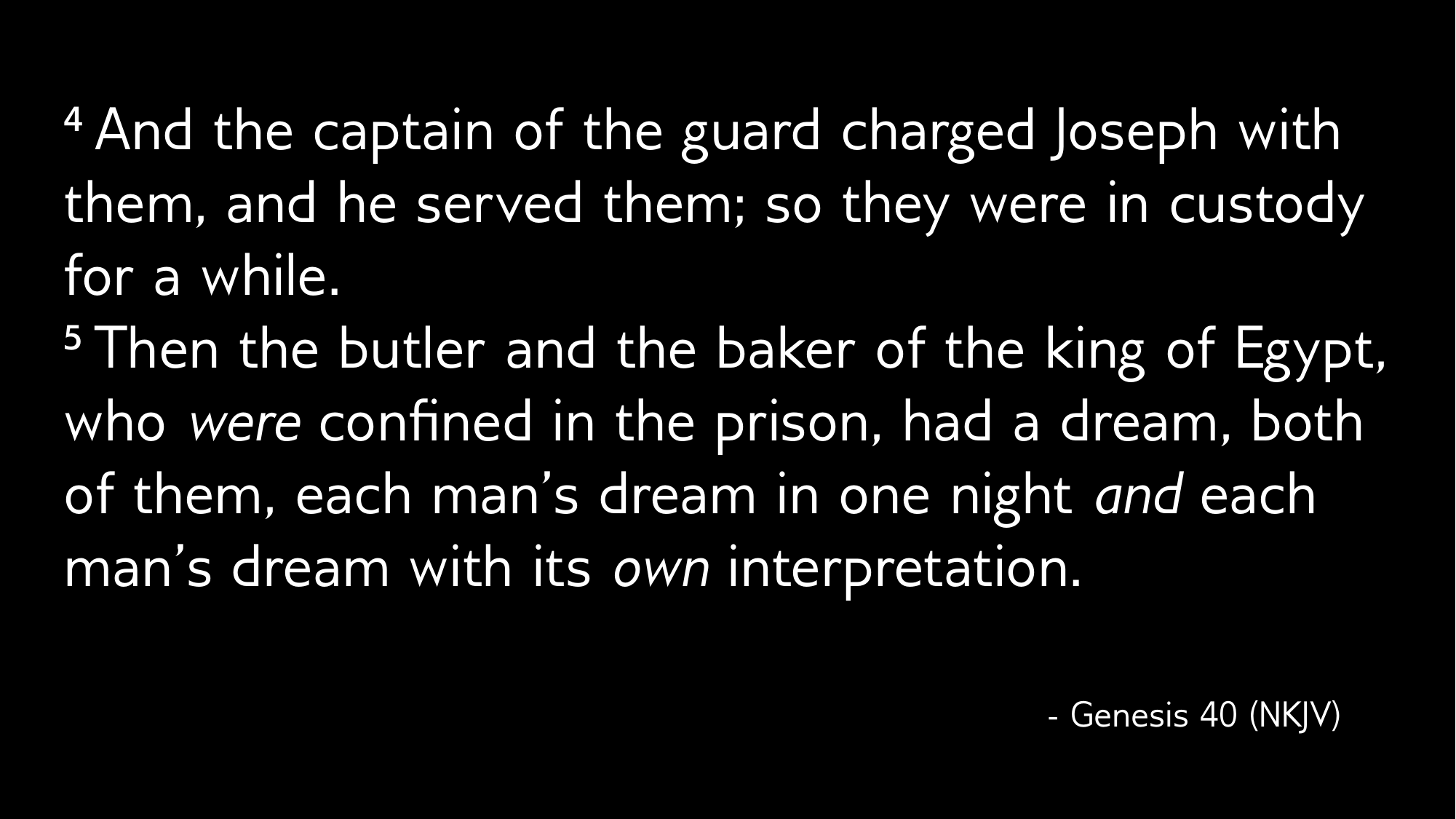

4 And the captain of the guard charged Joseph with them, and he served them; so they were in custody for a while.
5 Then the butler and the baker of the king of Egypt, who were confined in the prison, had a dream, both of them, each man’s dream in one night and each man’s dream with its own interpretation.
- Genesis 40 (NKJV)